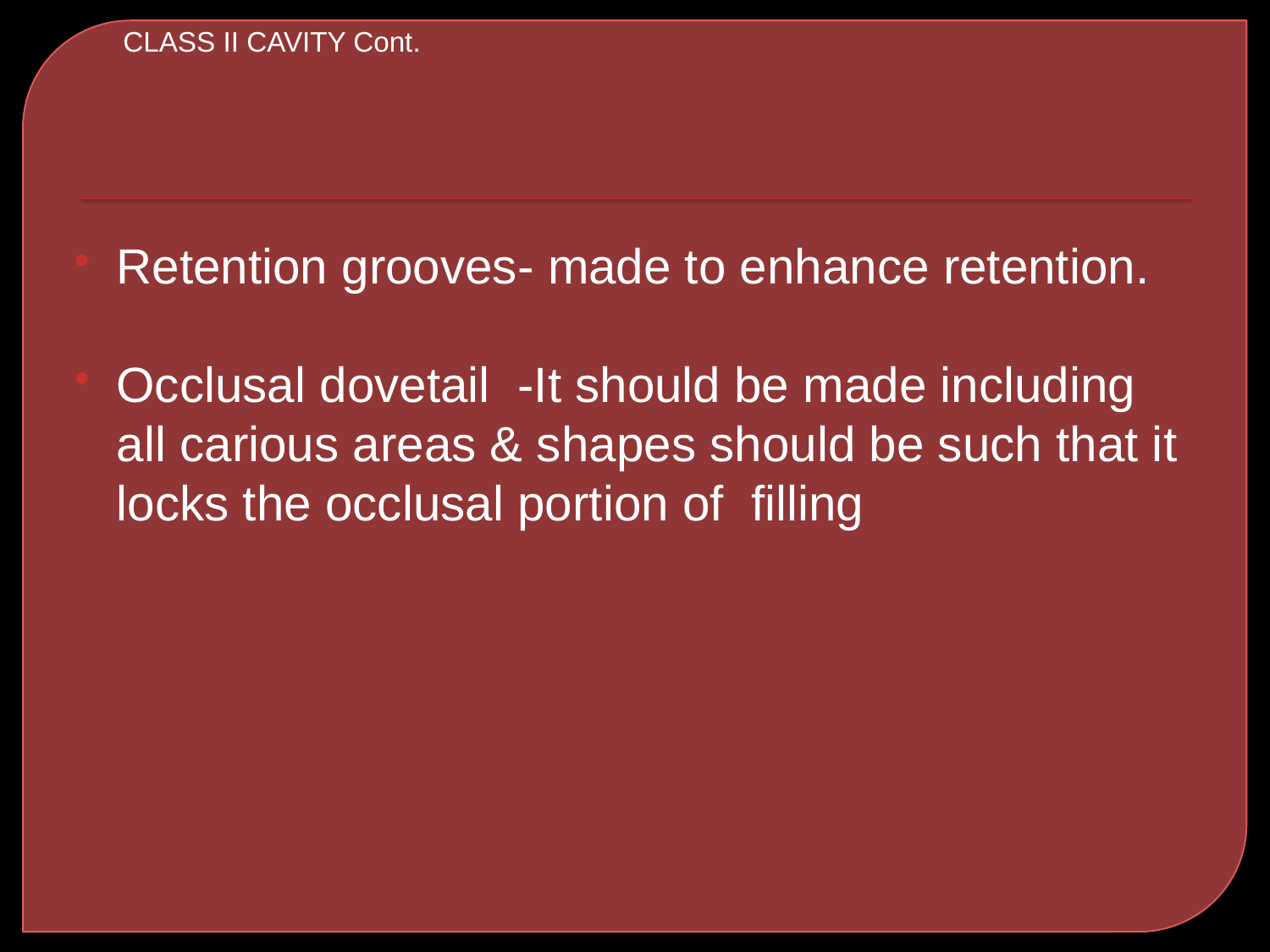

# CLASS II CAVITY Cont.
Retention grooves- made to enhance retention.

Occlusal dovetail  -It should be made including all carious areas & shapes should be such that it locks the occlusal portion of  filling